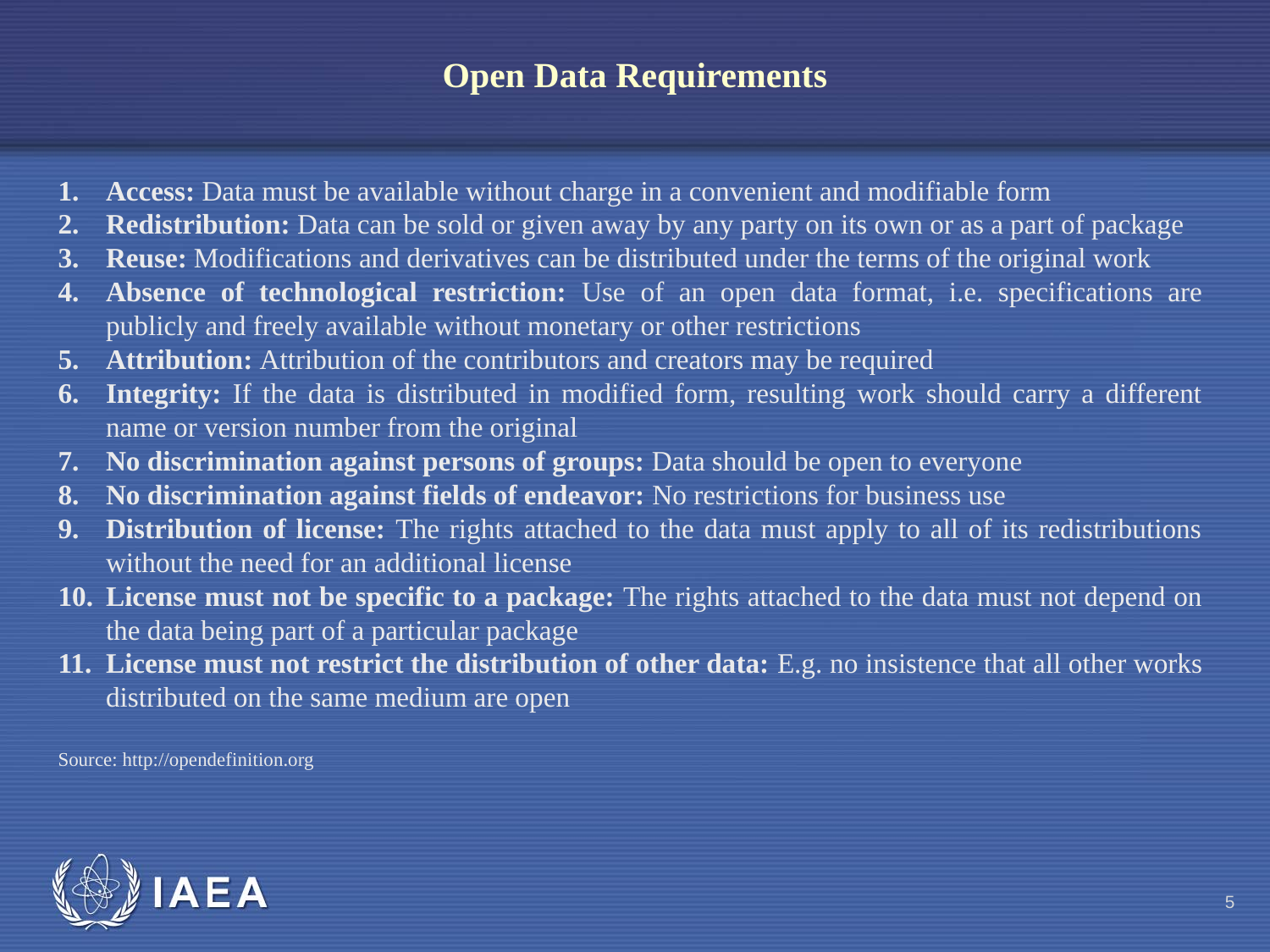

Open Data Requirements
Access: Data must be available without charge in a convenient and modifiable form
Redistribution: Data can be sold or given away by any party on its own or as a part of package
Reuse: Modifications and derivatives can be distributed under the terms of the original work
Absence of technological restriction: Use of an open data format, i.e. specifications are publicly and freely available without monetary or other restrictions
Attribution: Attribution of the contributors and creators may be required
Integrity: If the data is distributed in modified form, resulting work should carry a different name or version number from the original
No discrimination against persons of groups: Data should be open to everyone
No discrimination against fields of endeavor: No restrictions for business use
Distribution of license: The rights attached to the data must apply to all of its redistributions without the need for an additional license
License must not be specific to a package: The rights attached to the data must not depend on the data being part of a particular package
License must not restrict the distribution of other data: E.g. no insistence that all other works distributed on the same medium are open

Source: http://opendefinition.org
5